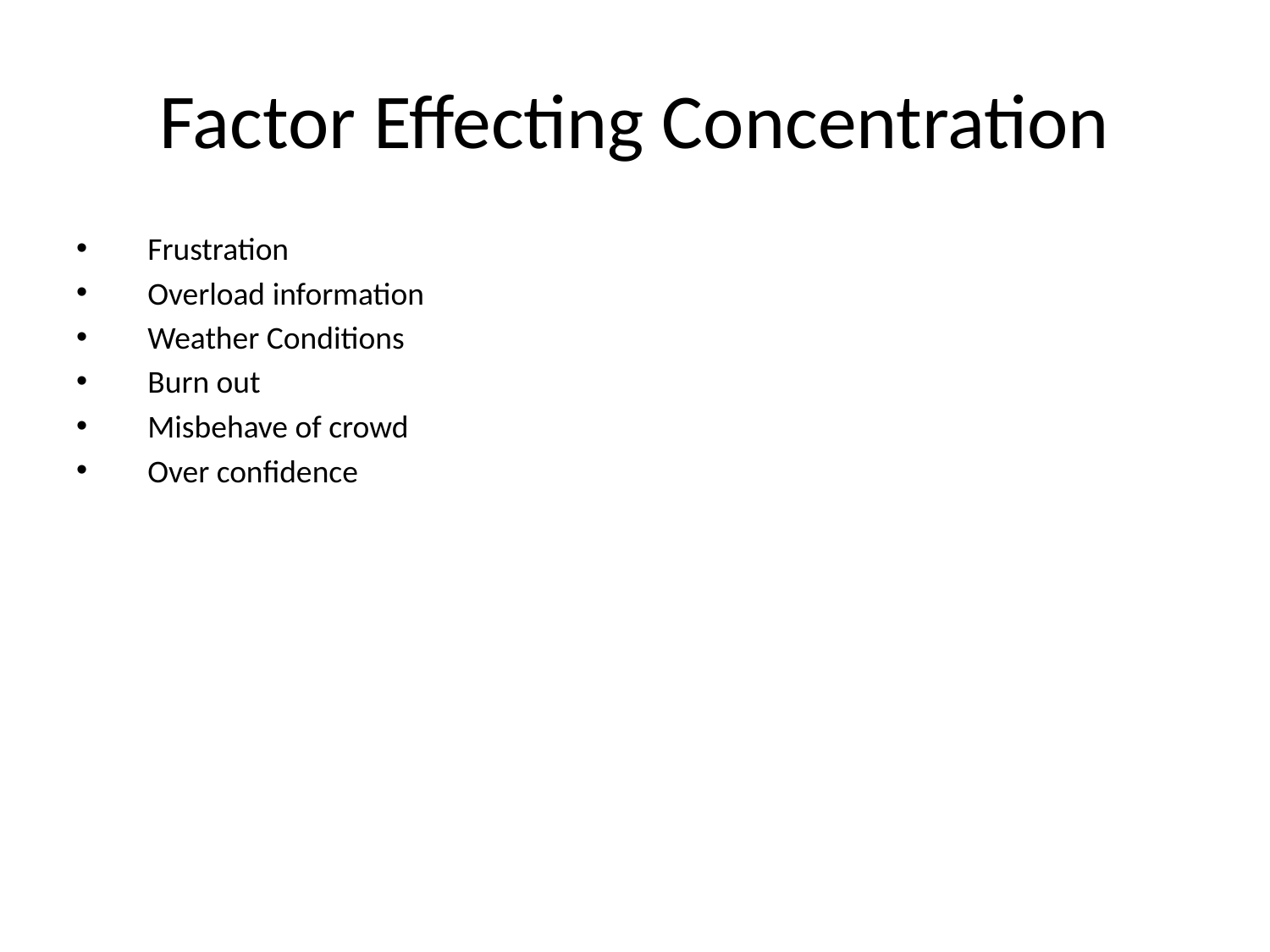

# Factor Effecting Concentration
Frustration
Overload information
Weather Conditions
Burn out
Misbehave of crowd
Over confidence